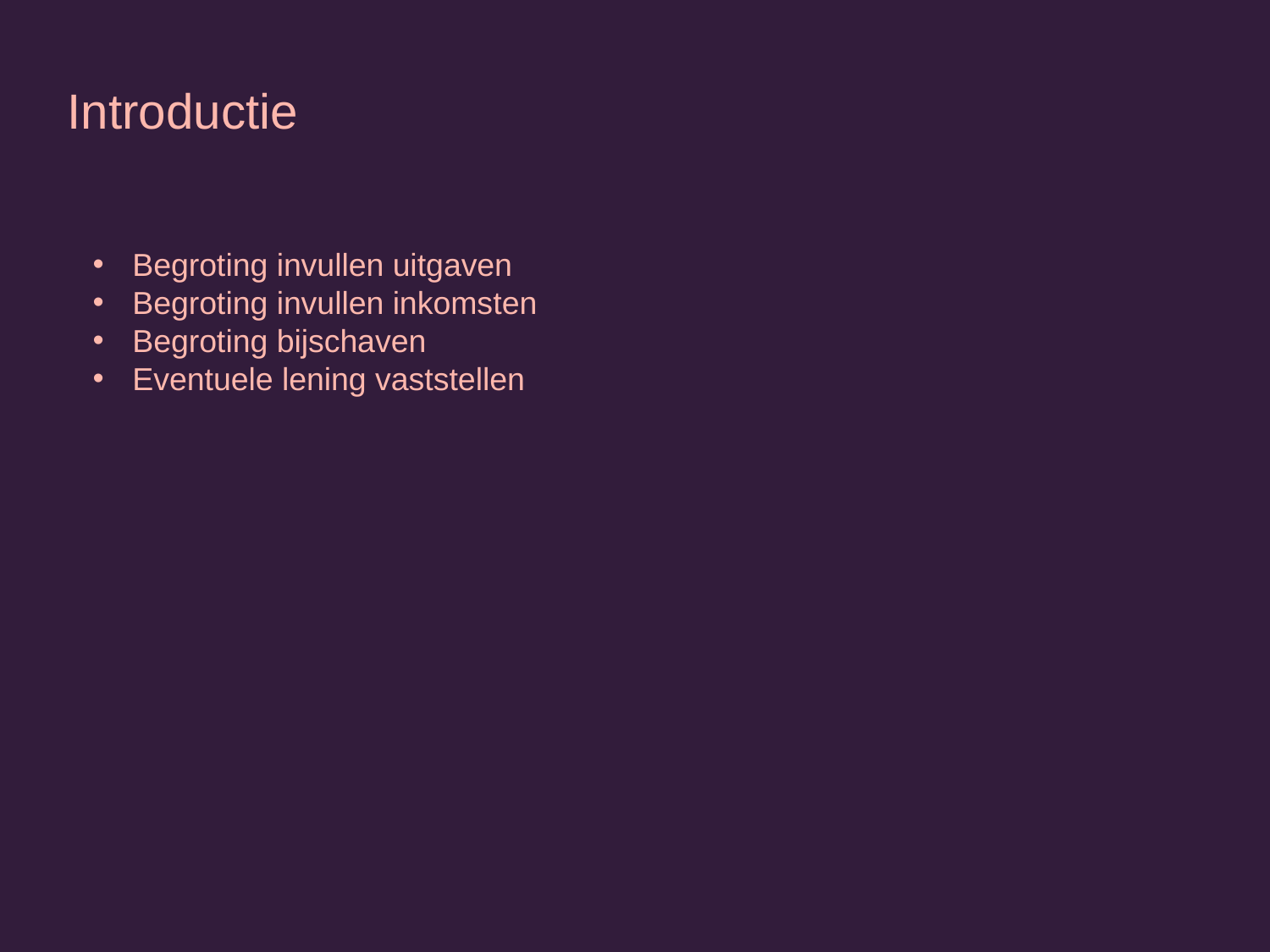

Introductie

Begroting invullen uitgaven
Begroting invullen inkomsten
Begroting bijschaven
Eventuele lening vaststellen